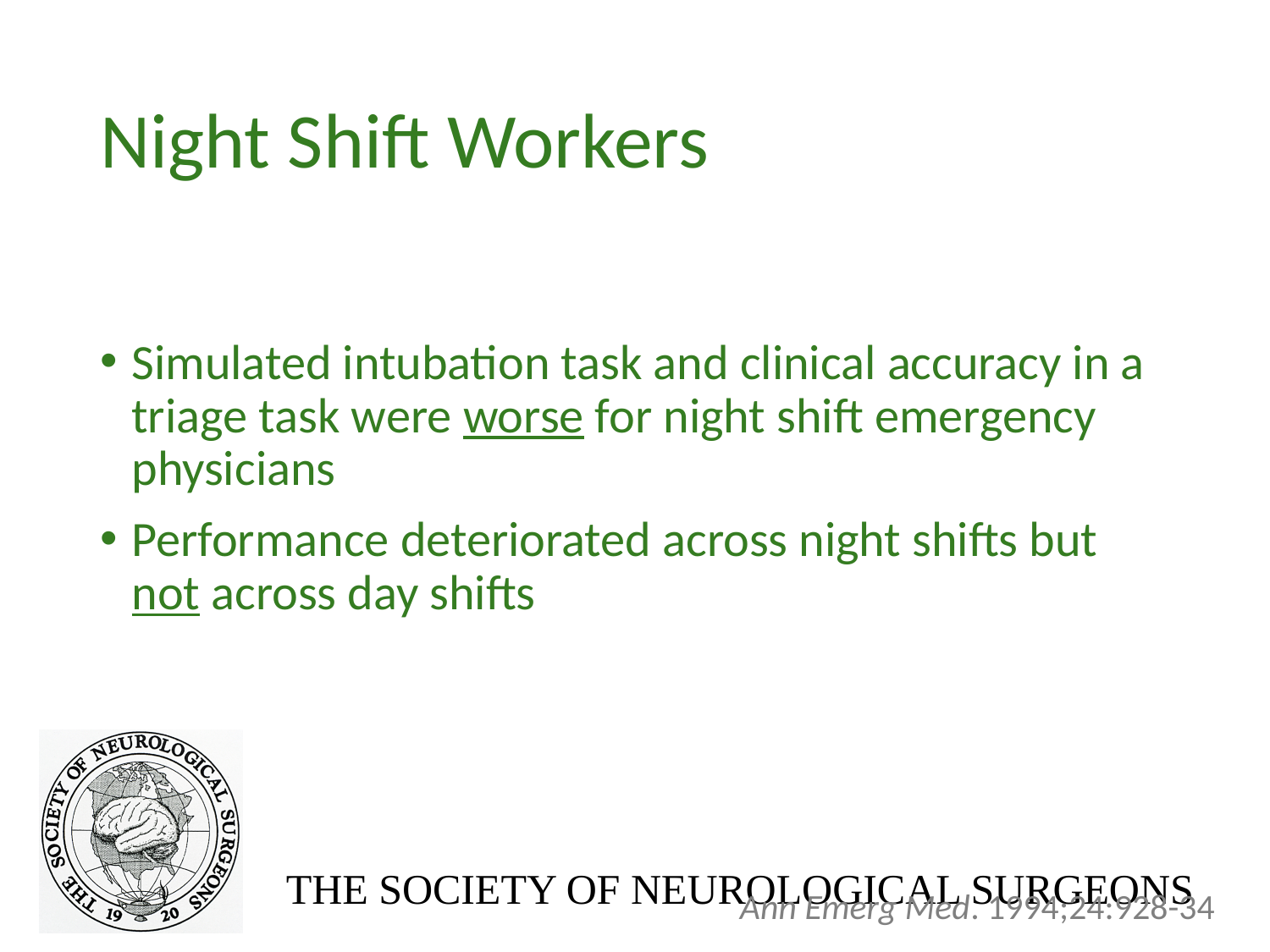

# Night Shift Workers

Simulated intubation task and clinical accuracy in a triage task were worse for night shift emergency physicians
Performance deteriorated across night shifts but not across day shifts

Ann Emerg Med. 1994;24:928-34